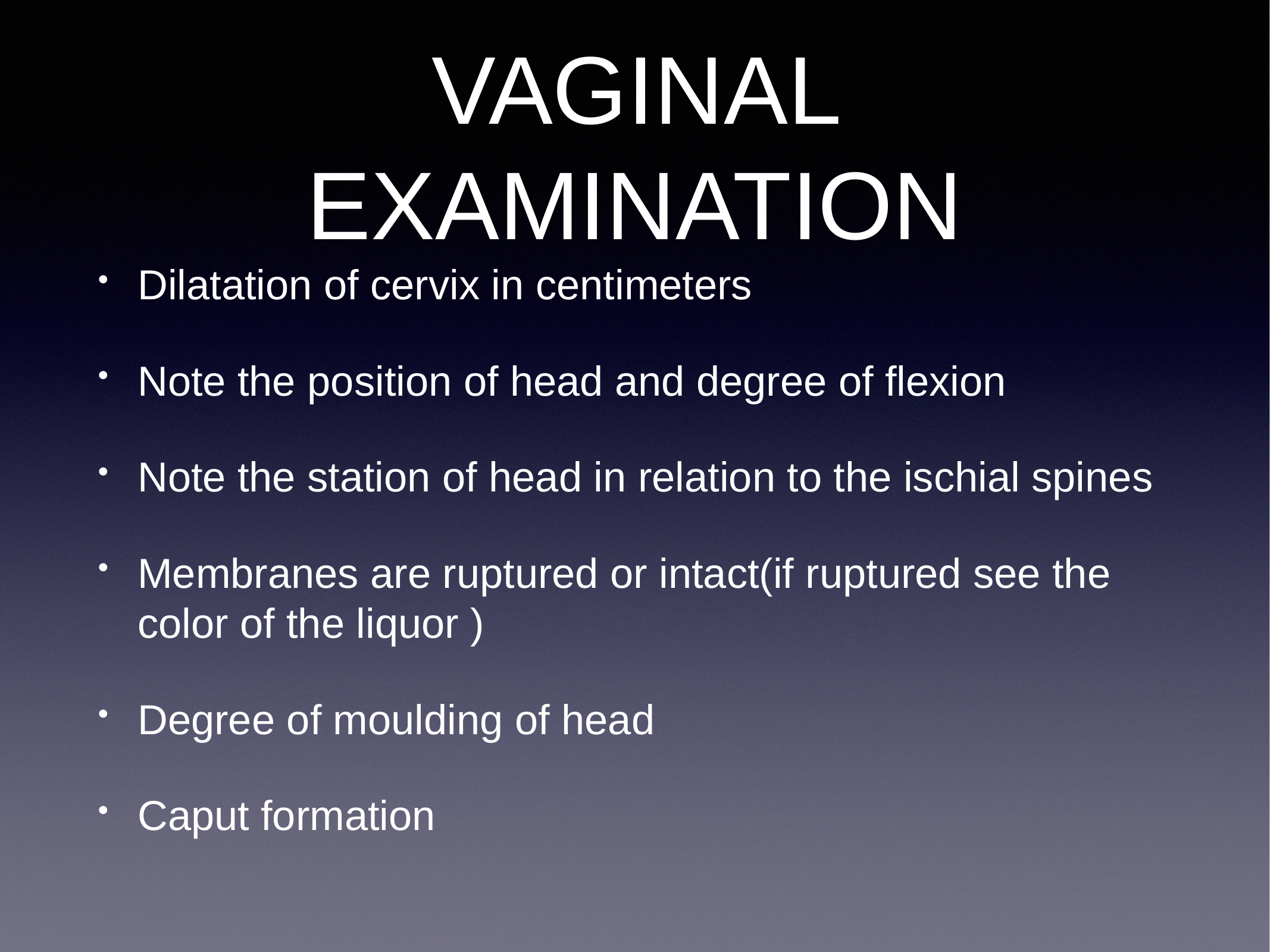

# VAGINAL EXAMINATION
Dilatation of cervix in centimeters
Note the position of head and degree of flexion
Note the station of head in relation to the ischial spines
Membranes are ruptured or intact(if ruptured see the color of the liquor )
Degree of moulding of head
Caput formation